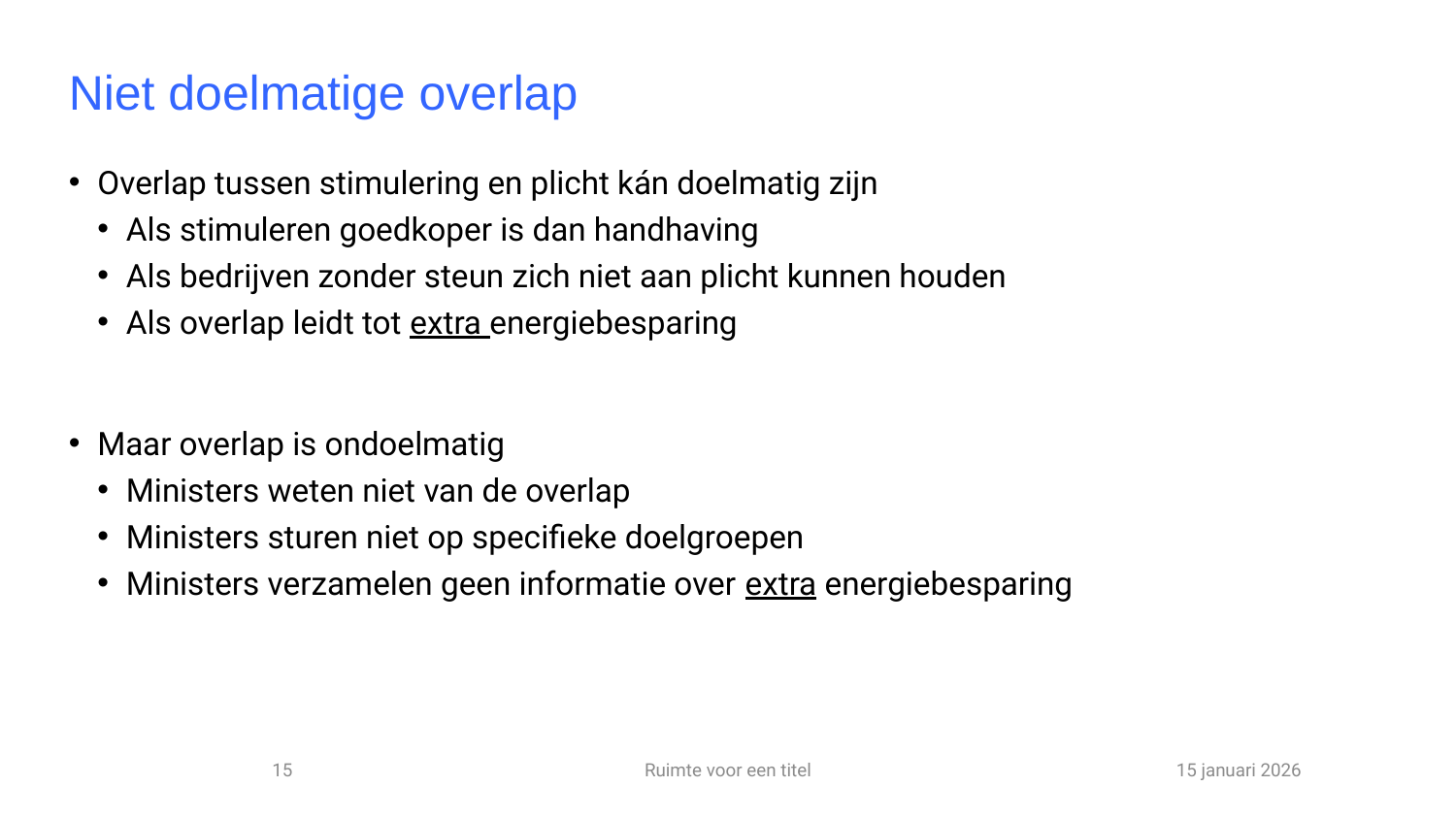

# Niet doelmatige overlap
Overlap tussen stimulering en plicht kán doelmatig zijn
Als stimuleren goedkoper is dan handhaving
Als bedrijven zonder steun zich niet aan plicht kunnen houden
Als overlap leidt tot extra energiebesparing

Maar overlap is ondoelmatig
Ministers weten niet van de overlap
Ministers sturen niet op specifieke doelgroepen
Ministers verzamelen geen informatie over extra energiebesparing

15
Ruimte voor een titel
15 januari 2026